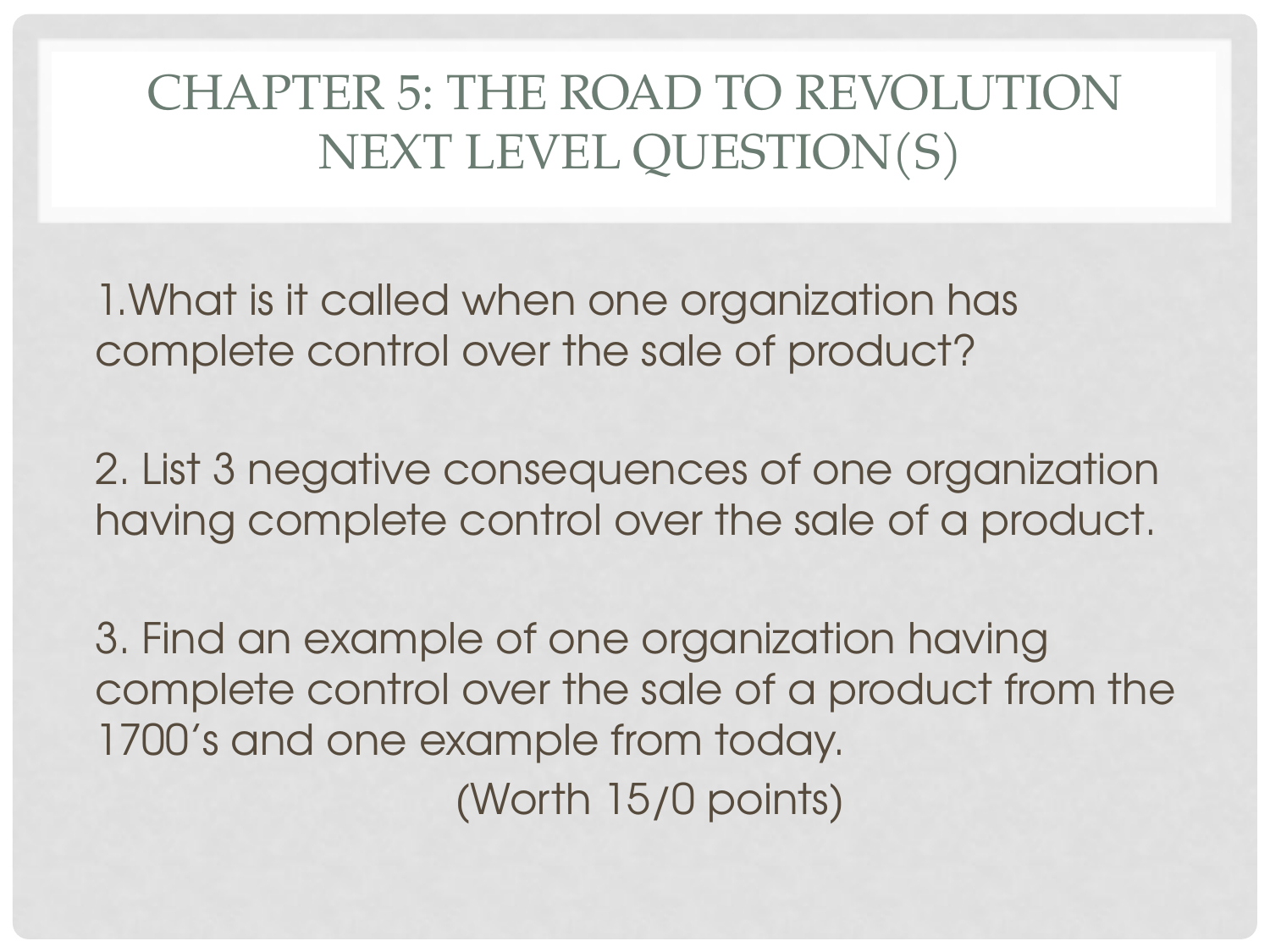

# Chapter 5: The road to revolution Next Level Question(s)
1.What is it called when one organization has complete control over the sale of product?

2. List 3 negative consequences of one organization having complete control over the sale of a product.

3. Find an example of one organization having complete control over the sale of a product from the 1700’s and one example from today.
(Worth 15/0 points)